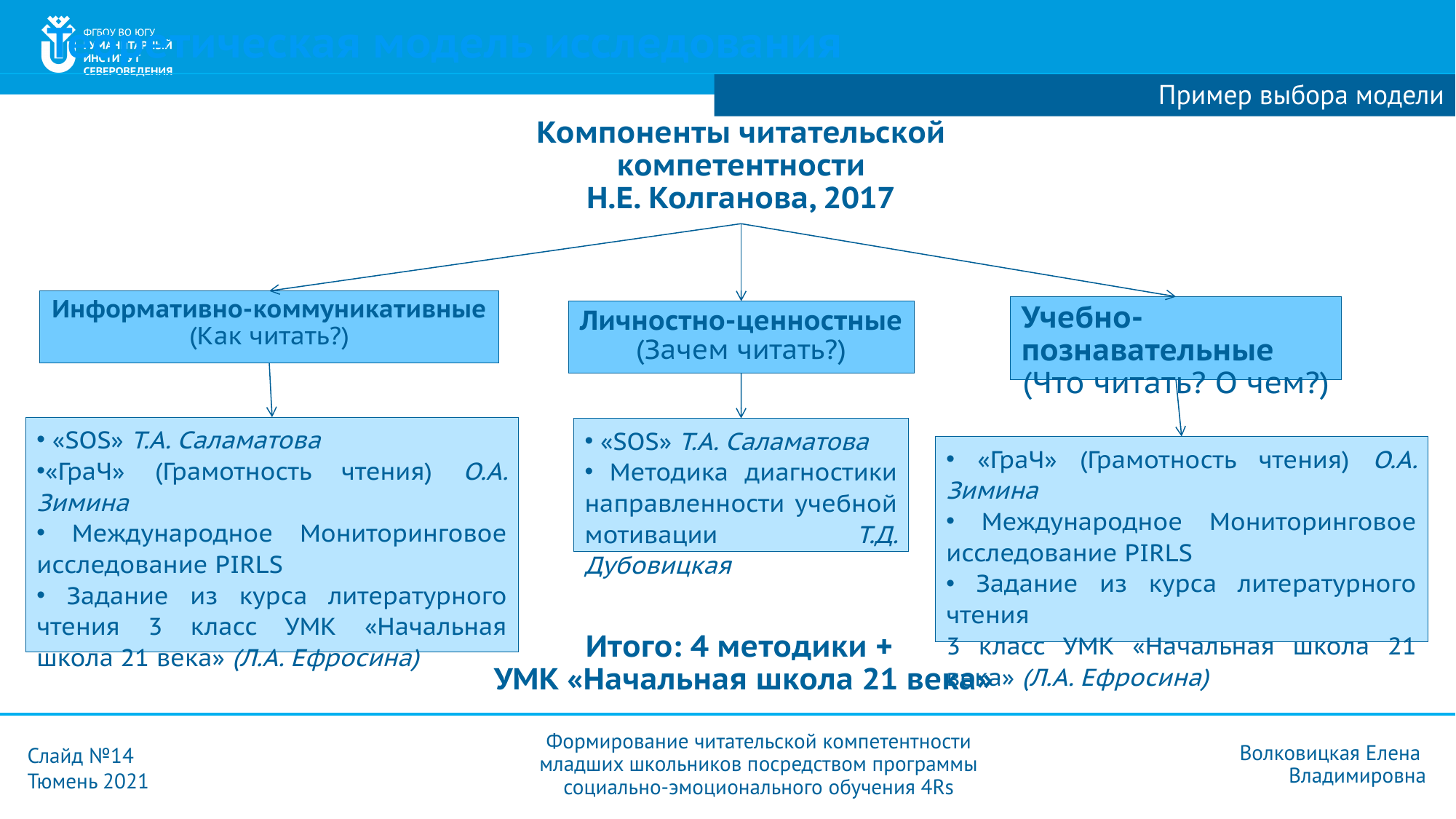

Теоретическая модель исследования
Пример выбора модели
Компоненты читательской компетентности
Н.Е. Колганова, 2017
Информативно-коммуникативные
(Как читать?)
Учебно-познавательные
(Что читать? О чем?)
Личностно-ценностные
(Зачем читать?)
 «SOS» Т.А. Саламатова
«ГраЧ» (Грамотность чтения) О.А. Зимина
 Международное Мониторинговое исследование PIRLS
 Задание из курса литературного чтения 3 класс УМК «Начальная школа 21 века» (Л.А. Ефросина)

 «SOS» Т.А. Саламатова
 Методика диагностики направленности учебной мотивации Т.Д. Дубовицкая

 «ГраЧ» (Грамотность чтения) О.А. Зимина
 Международное Мониторинговое исследование PIRLS
 Задание из курса литературного чтения
3 класс УМК «Начальная школа 21 века» (Л.А. Ефросина)

Итого: 4 методики +
УМК «Начальная школа 21 века»
Формирование читательской компетентности младших школьников посредством программы социально-эмоционального обучения 4Rs
Волковицкая Елена
Владимировна
Слайд №14
Тюмень 2021